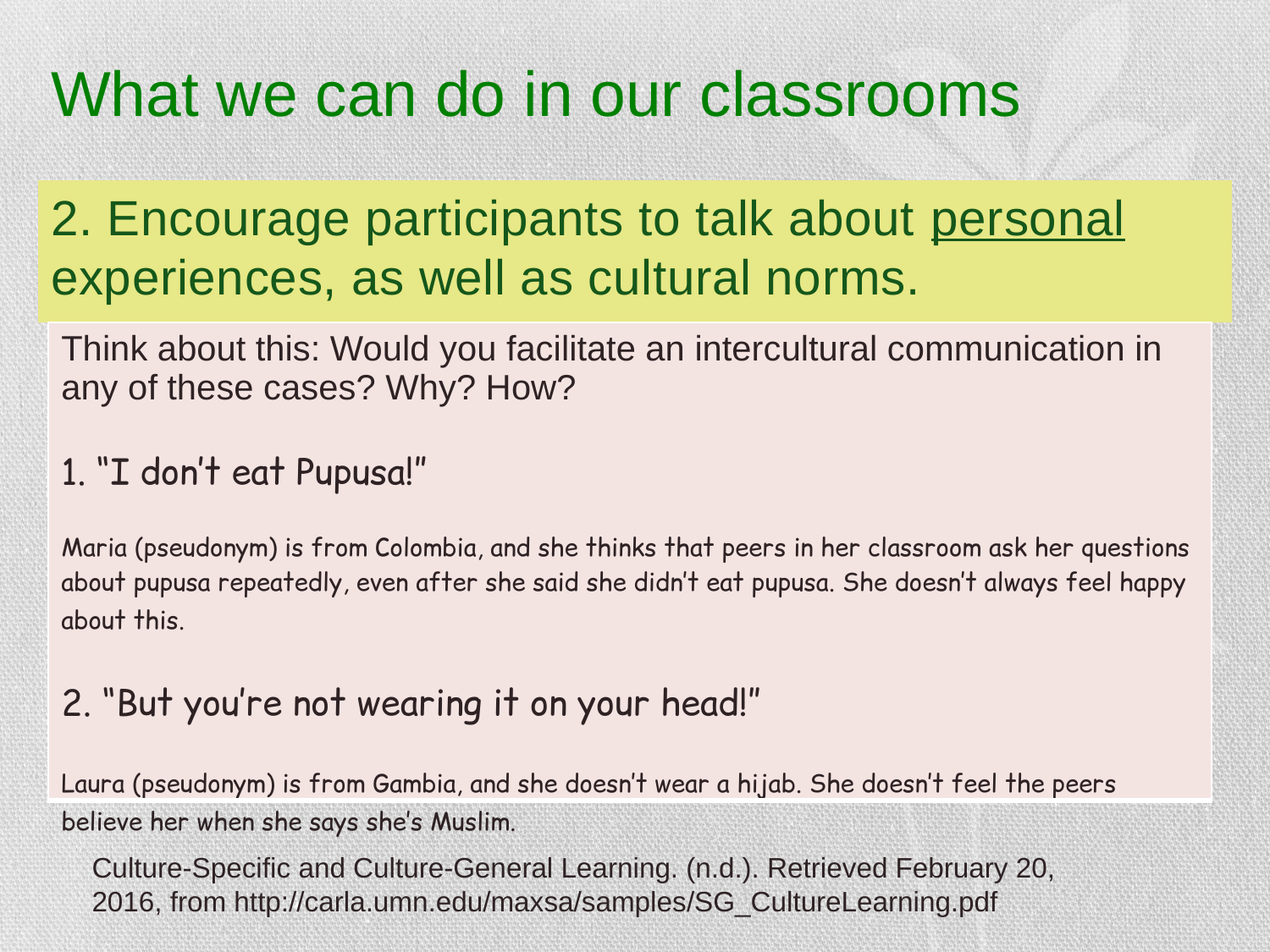

# What we can do in our classrooms
2. Encourage participants to talk about personal experiences, as well as cultural norms.
| Think about this: Would you facilitate an intercultural communication in any of these cases? Why? How? 1. “I don’t eat Pupusa!” Maria (pseudonym) is from Colombia, and she thinks that peers in her classroom ask her questions about pupusa repeatedly, even after she said she didn’t eat pupusa. She doesn’t always feel happy about this. 2. “But you’re not wearing it on your head!” Laura (pseudonym) is from Gambia, and she doesn’t wear a hijab. She doesn’t feel the peers believe her when she says she’s Muslim. |
| --- |
Culture-Specific and Culture-General Learning. (n.d.). Retrieved February 20, 2016, from http://carla.umn.edu/maxsa/samples/SG_CultureLearning.pdf